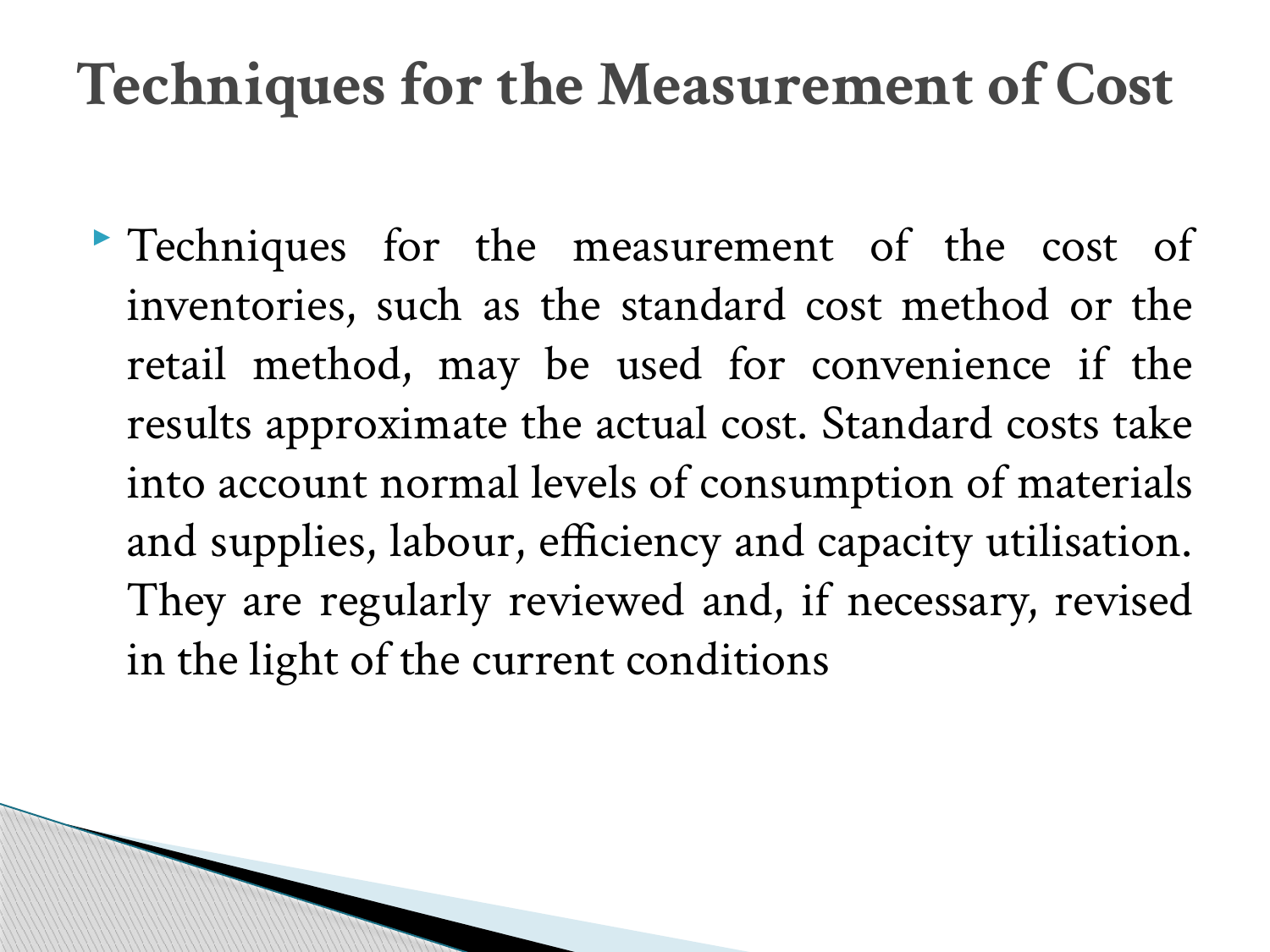

# Techniques for the Measurement of Cost
Techniques for the measurement of the cost of inventories, such as the standard cost method or the retail method, may be used for convenience if the results approximate the actual cost. Standard costs take into account normal levels of consumption of materials and supplies, labour, efficiency and capacity utilisation. They are regularly reviewed and, if necessary, revised in the light of the current conditions